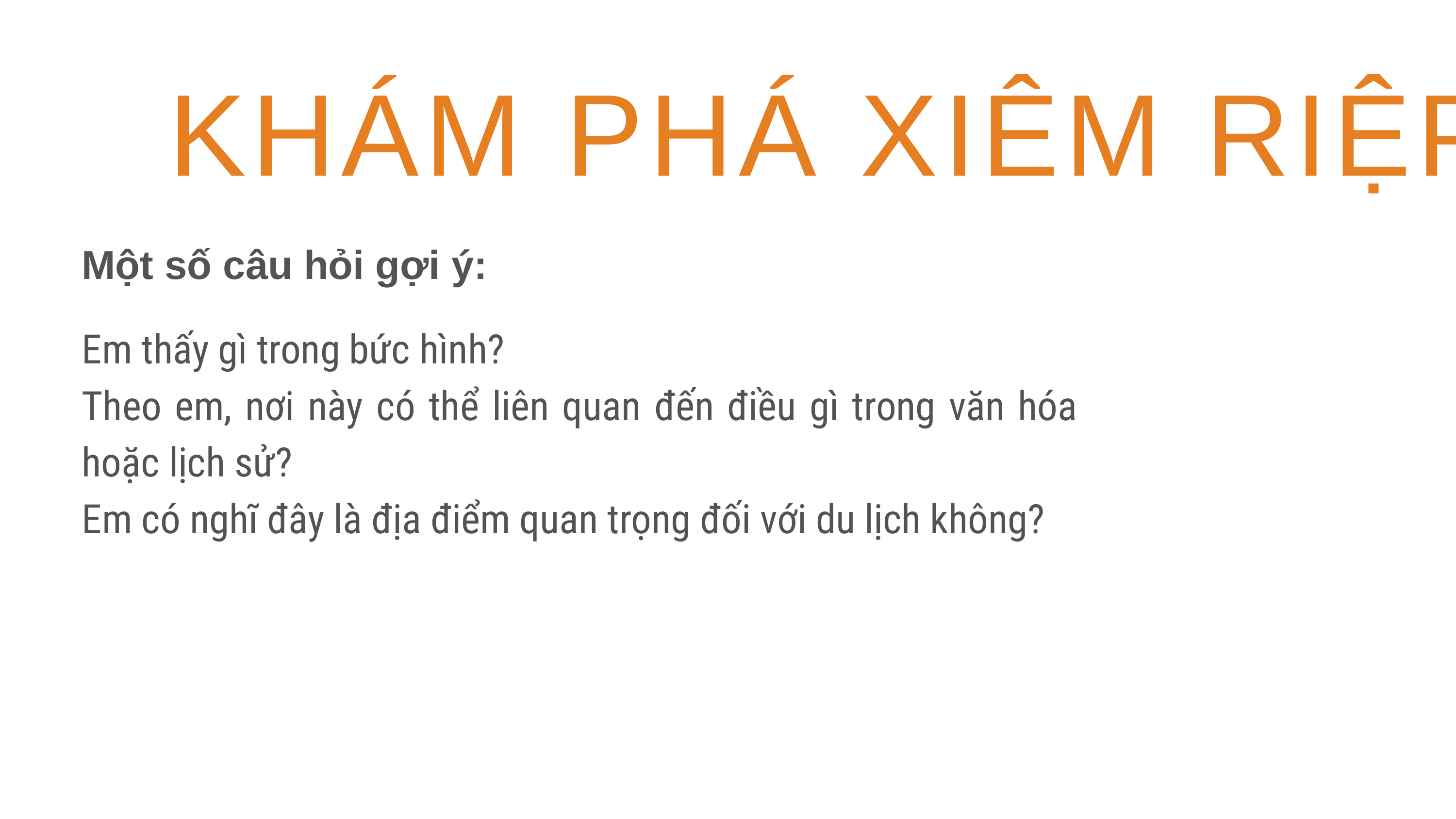

KHÁM PHÁ XIÊM RIỆP
Một số câu hỏi gợi ý:
Em thấy gì trong bức hình?
Theo em, nơi này có thể liên quan đến điều gì trong văn hóa hoặc lịch sử?
Em có nghĩ đây là địa điểm quan trọng đối với du lịch không?